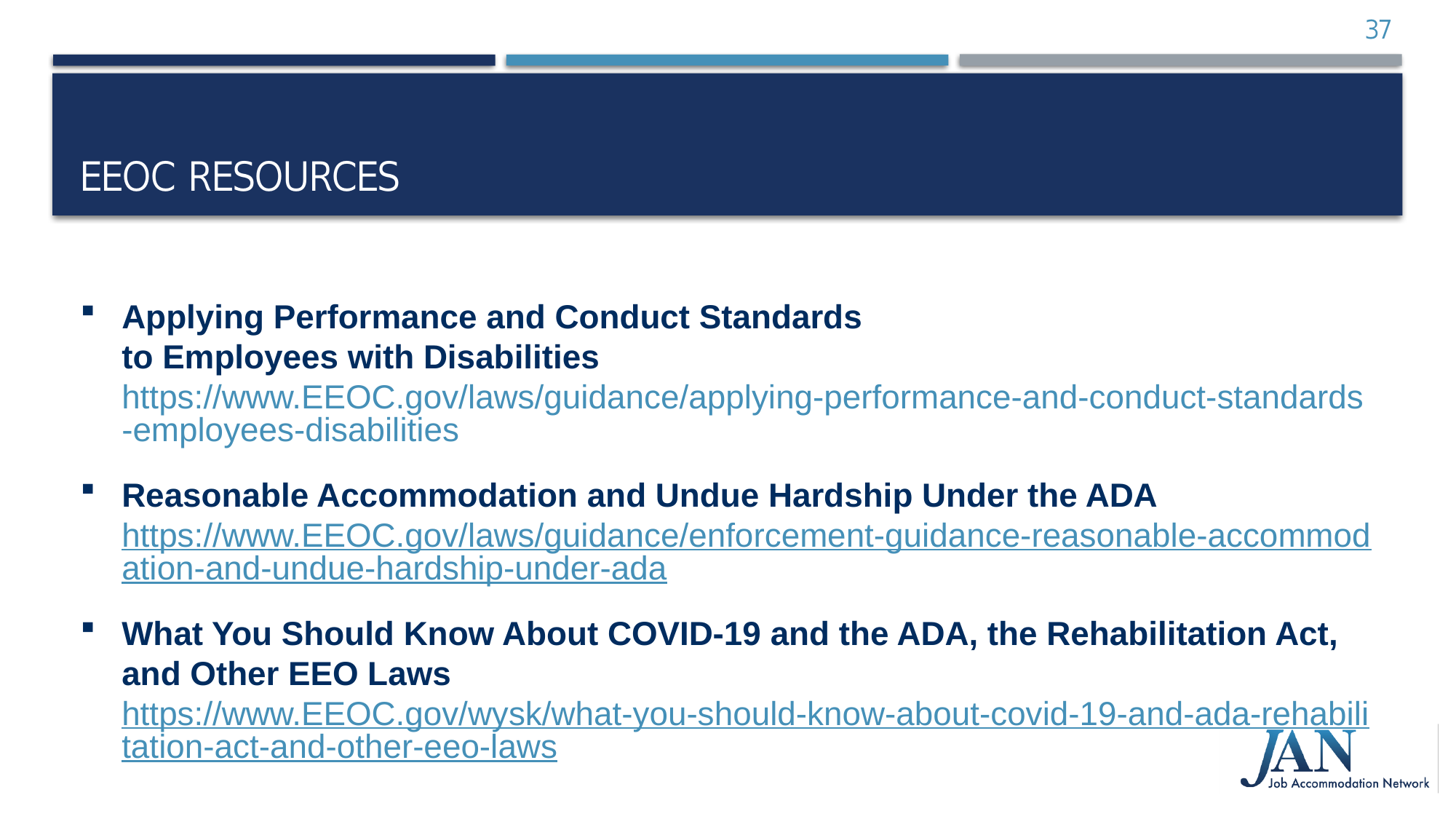

37
# EEOC Resources
Applying Performance and Conduct Standards
to Employees with Disabilities
https://www.EEOC.gov/laws/guidance/applying-performance-and-conduct-standards-employees-disabilities
Reasonable Accommodation and Undue Hardship Under the ADA
https://www.EEOC.gov/laws/guidance/enforcement-guidance-reasonable-accommodation-and-undue-hardship-under-ada
What You Should Know About COVID-19 and the ADA, the Rehabilitation Act, and Other EEO Laws
https://www.EEOC.gov/wysk/what-you-should-know-about-covid-19-and-ada-rehabilitation-act-and-other-eeo-laws